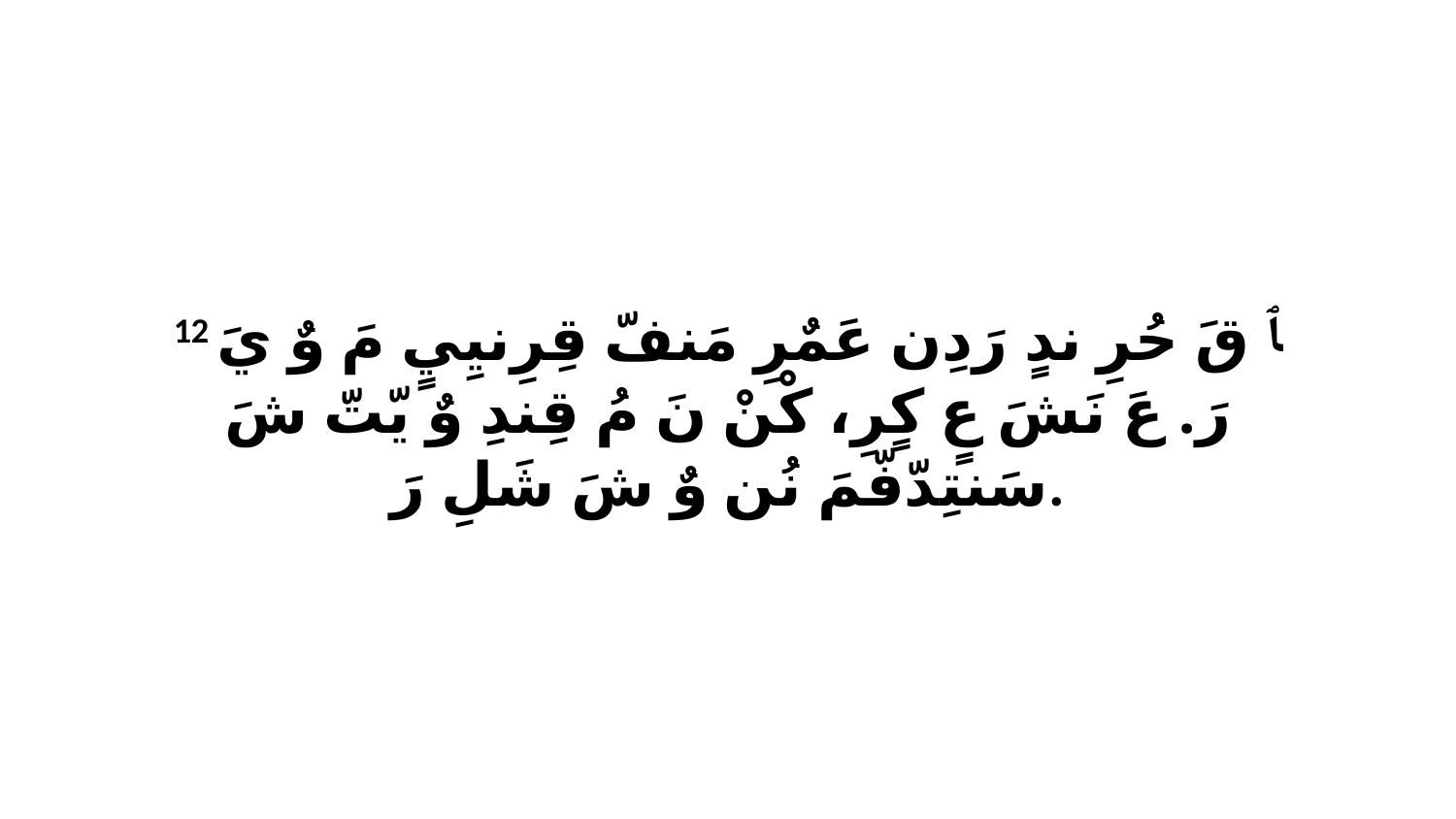

12 ﭑ قَ حُرِ ندٍ رَدِن عَمٌرِ مَنفّ قِرِنيِيٍ مَ وٌ يَ رَ. عَ نَشَ عٍ كٍرِ، كْنْ نَ مُ قِندِ وٌ يّتّ شَ سَنتِدّفّمَ نُن وٌ شَ شَلِ رَ.